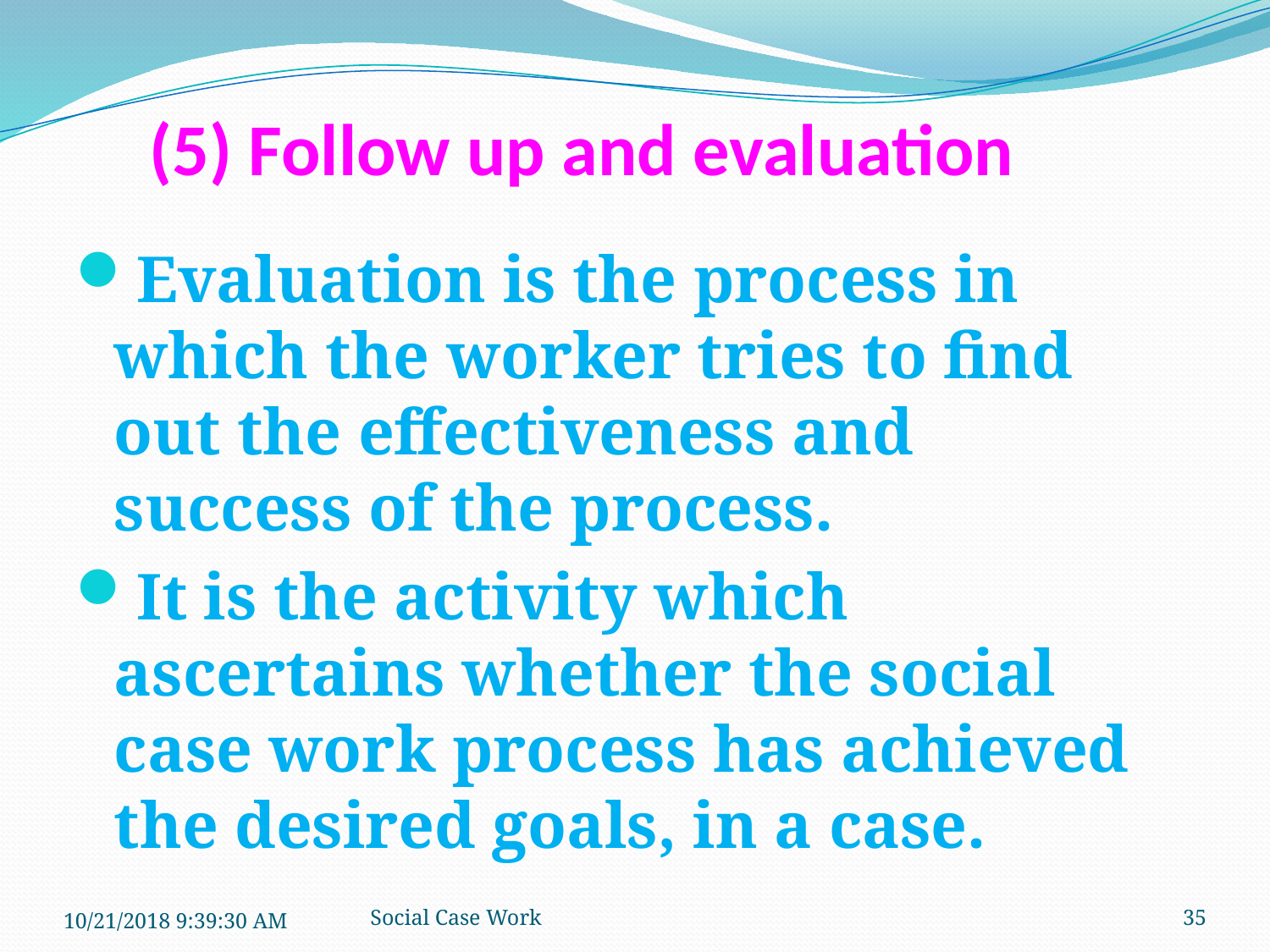

# (5) Follow up and evaluation
Evaluation is the process in which the worker tries to find out the effectiveness and success of the process.
It is the activity which ascertains whether the social case work process has achieved the desired goals, in a case.

10/21/2018 9:39:30 AM
Social Case Work
35